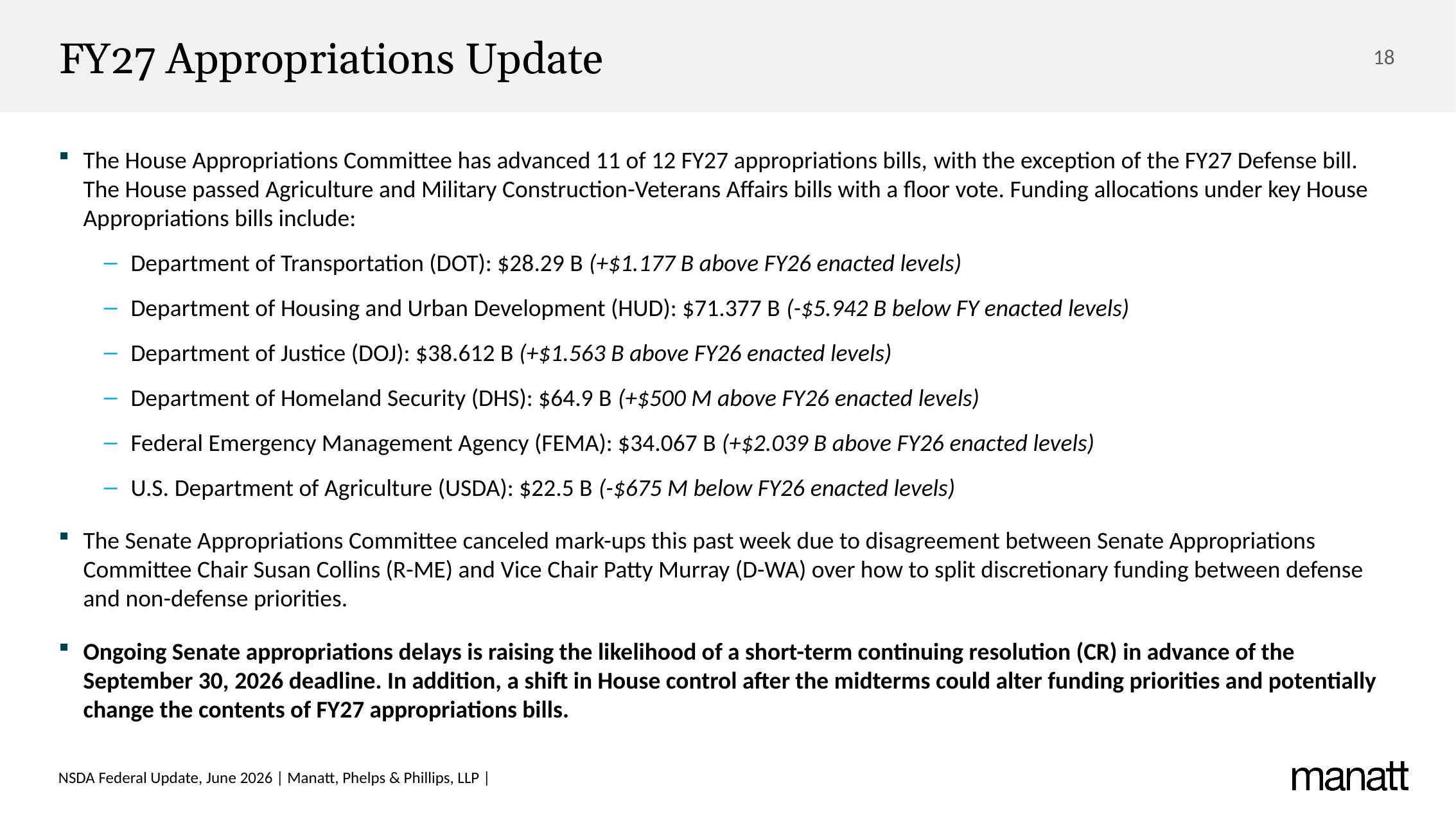

# FY27 Appropriations Update
The House Appropriations Committee has advanced 11 of 12 FY27 appropriations bills, with the exception of the FY27 Defense bill. The House passed Agriculture and Military Construction-Veterans Affairs bills with a floor vote. Funding allocations under key House Appropriations bills include:
Department of Transportation (DOT): $28.29 B (+$1.177 B above FY26 enacted levels)
Department of Housing and Urban Development (HUD): $71.377 B (-$5.942 B below FY enacted levels)
Department of Justice (DOJ): $38.612 B (+$1.563 B above FY26 enacted levels)
Department of Homeland Security (DHS): $64.9 B (+$500 M above FY26 enacted levels)
Federal Emergency Management Agency (FEMA): $34.067 B (+$2.039 B above FY26 enacted levels)
U.S. Department of Agriculture (USDA): $22.5 B (-$675 M below FY26 enacted levels)
The Senate Appropriations Committee canceled mark-ups this past week due to disagreement between Senate Appropriations Committee Chair Susan Collins (R-ME) and Vice Chair Patty Murray (D-WA) over how to split discretionary funding between defense and non-defense priorities.
Ongoing Senate appropriations delays is raising the likelihood of a short-term continuing resolution (CR) in advance of the September 30, 2026 deadline. In addition, a shift in House control after the midterms could alter funding priorities and potentially change the contents of FY27 appropriations bills.

NSDA Federal Update, June 2026 | Manatt, Phelps & Phillips, LLP |